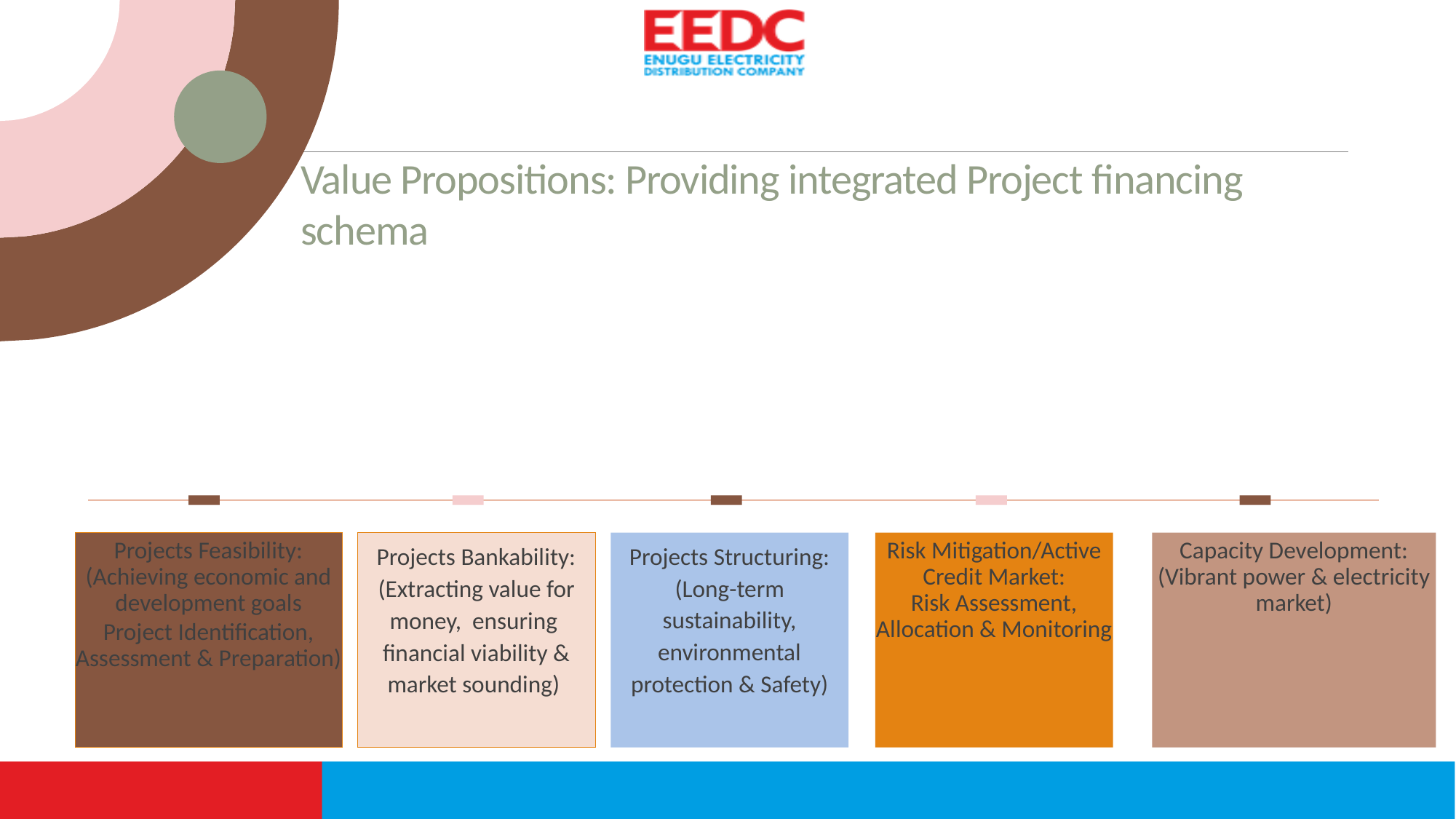

20
# Value Propositions: Providing integrated Project financing schema
Projects Feasibility: (Achieving economic and development goals
Project Identification, Assessment & Preparation)
Projects Bankability: (Extracting value for money,  ensuring  financial viability & market sounding)
Projects Structuring: (Long-term sustainability, environmental protection & Safety)
Risk Mitigation/Active Credit Market:
Risk Assessment, Allocation & Monitoring

Capacity Development: (Vibrant power & electricity market)